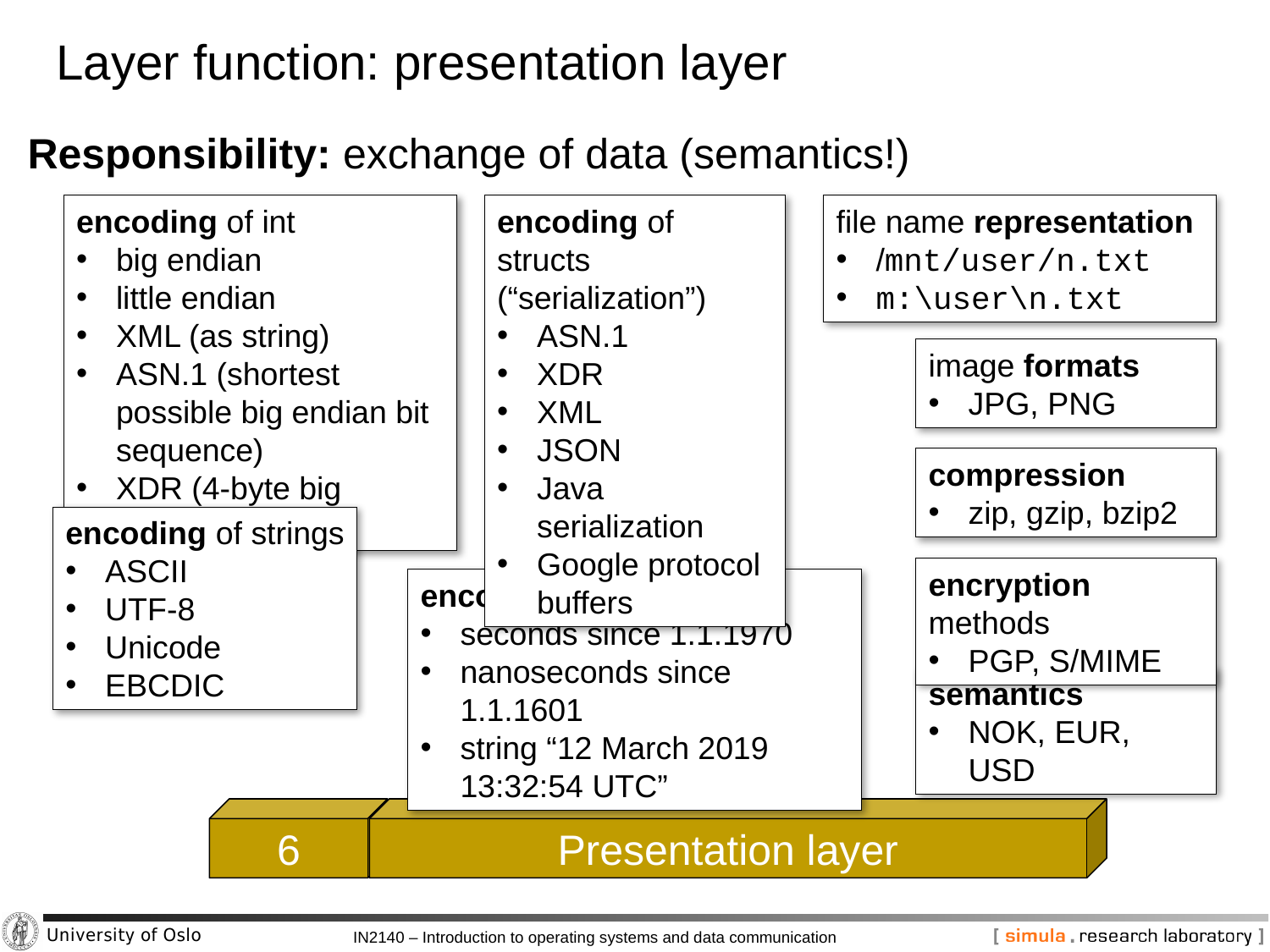

# Layer function: presentation layer
Responsibility: exchange of data (semantics!)
file name representation
/mnt/user/n.txt
m:\user\n.txt
encoding of structs (“serialization”)
ASN.1
XDR
XML
JSON
Java serialization
Google protocol buffers
encoding of int
big endian
little endian
XML (as string)
ASN.1 (shortest possible big endian bit sequence)
XDR (4-byte big endian)
image formats
JPG, PNG
compression
zip, gzip, bzip2
encoding of strings
ASCII
UTF-8
Unicode
EBCDIC
encryption methods
PGP, S/MIME
encoding of date
seconds since 1.1.1970
nanoseconds since 1.1.1601
string “12 March 2019 13:32:54 UTC”
semantics
NOK, EUR, USD
6
Presentation layer